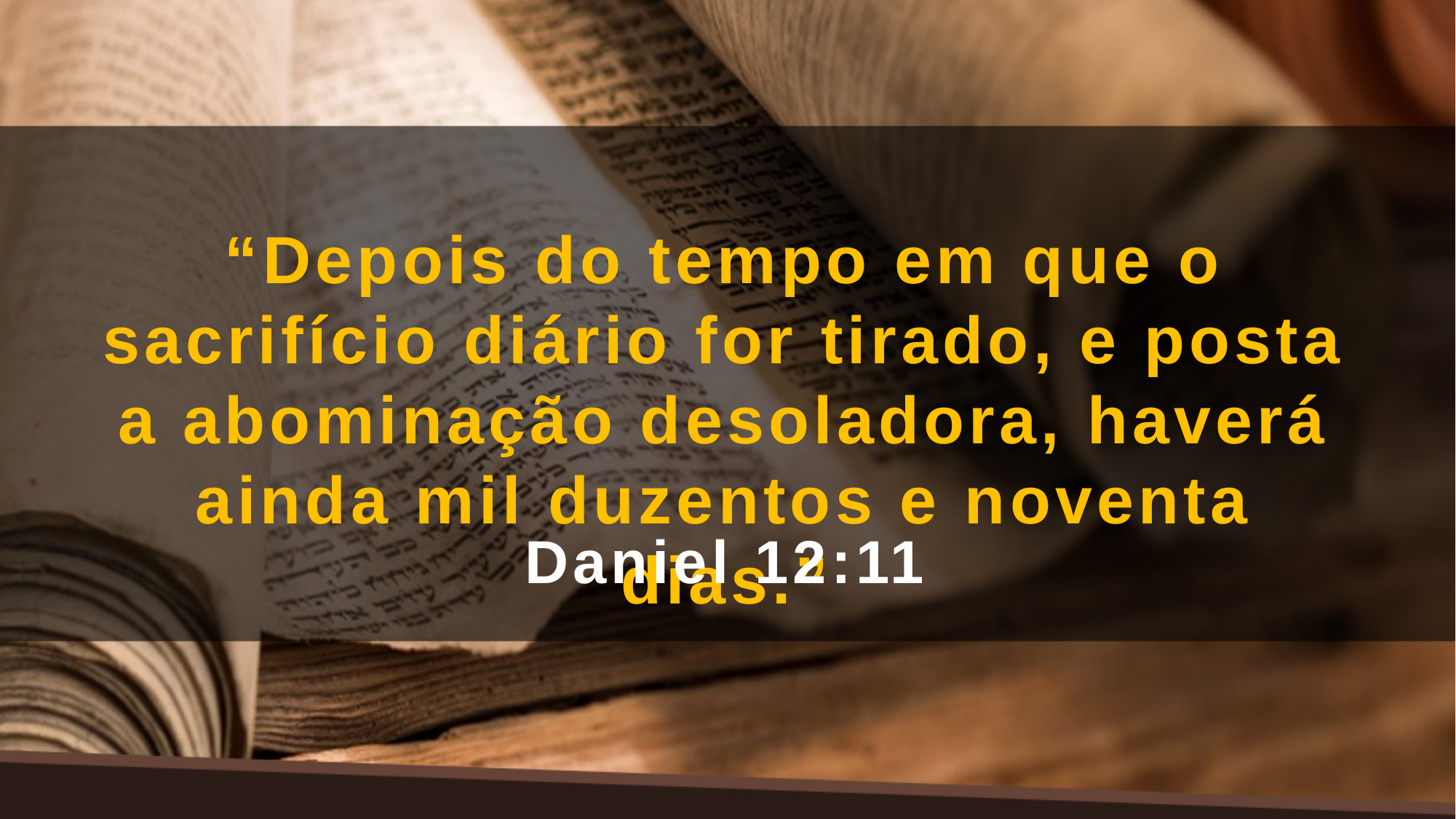

“Depois do tempo em que o sacrifício diário for tirado, e posta a abominação desoladora, haverá ainda mil duzentos e noventa dias.”
Daniel 12:11